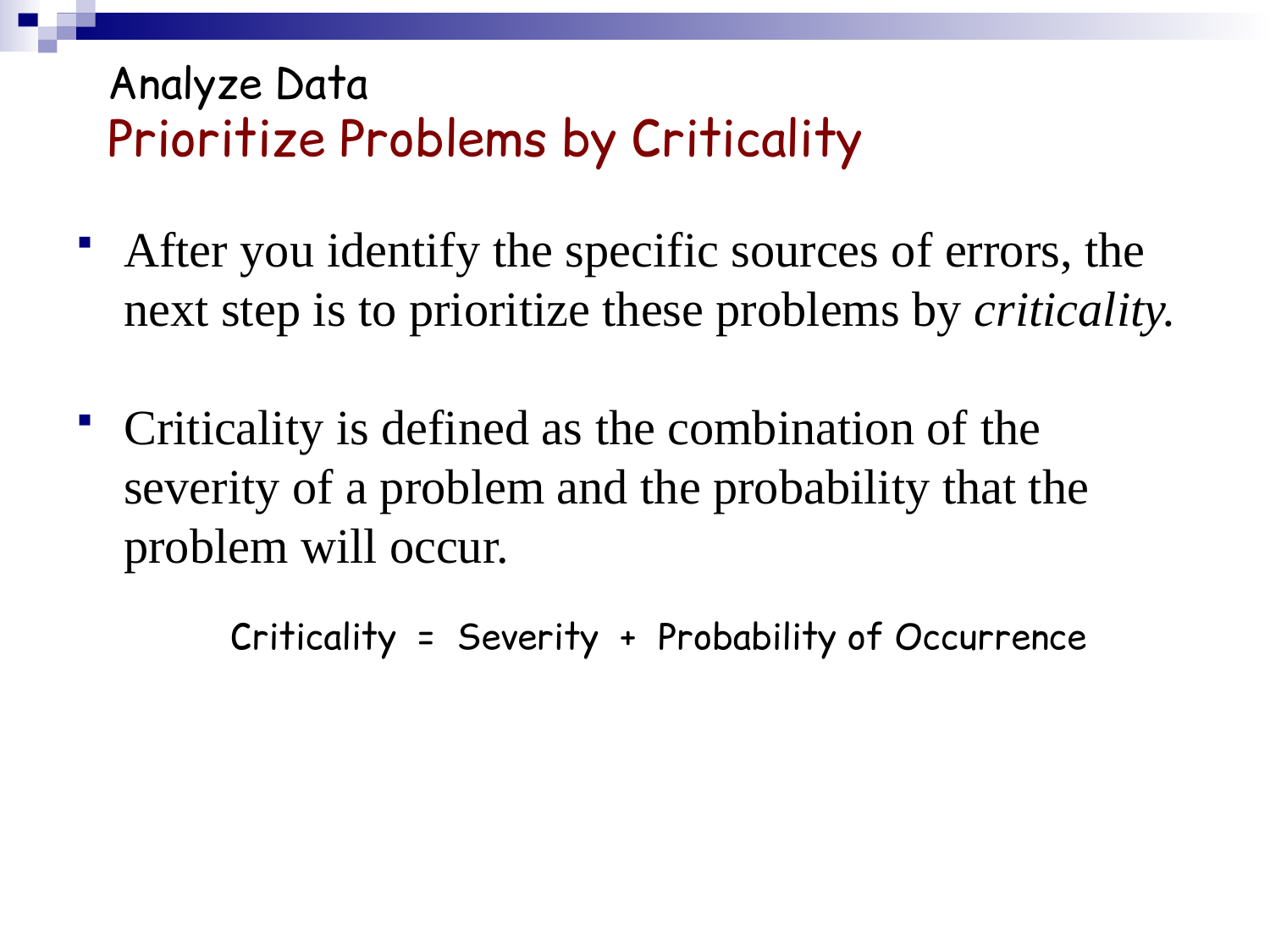

# Analyze Data Prioritize Problems by Criticality
After you identify the specific sources of errors, the next step is to prioritize these problems by criticality.

Criticality is defined as the combination of the severity of a problem and the probability that the problem will occur.

	Criticality  =  Severity  +  Probability of Occurrence